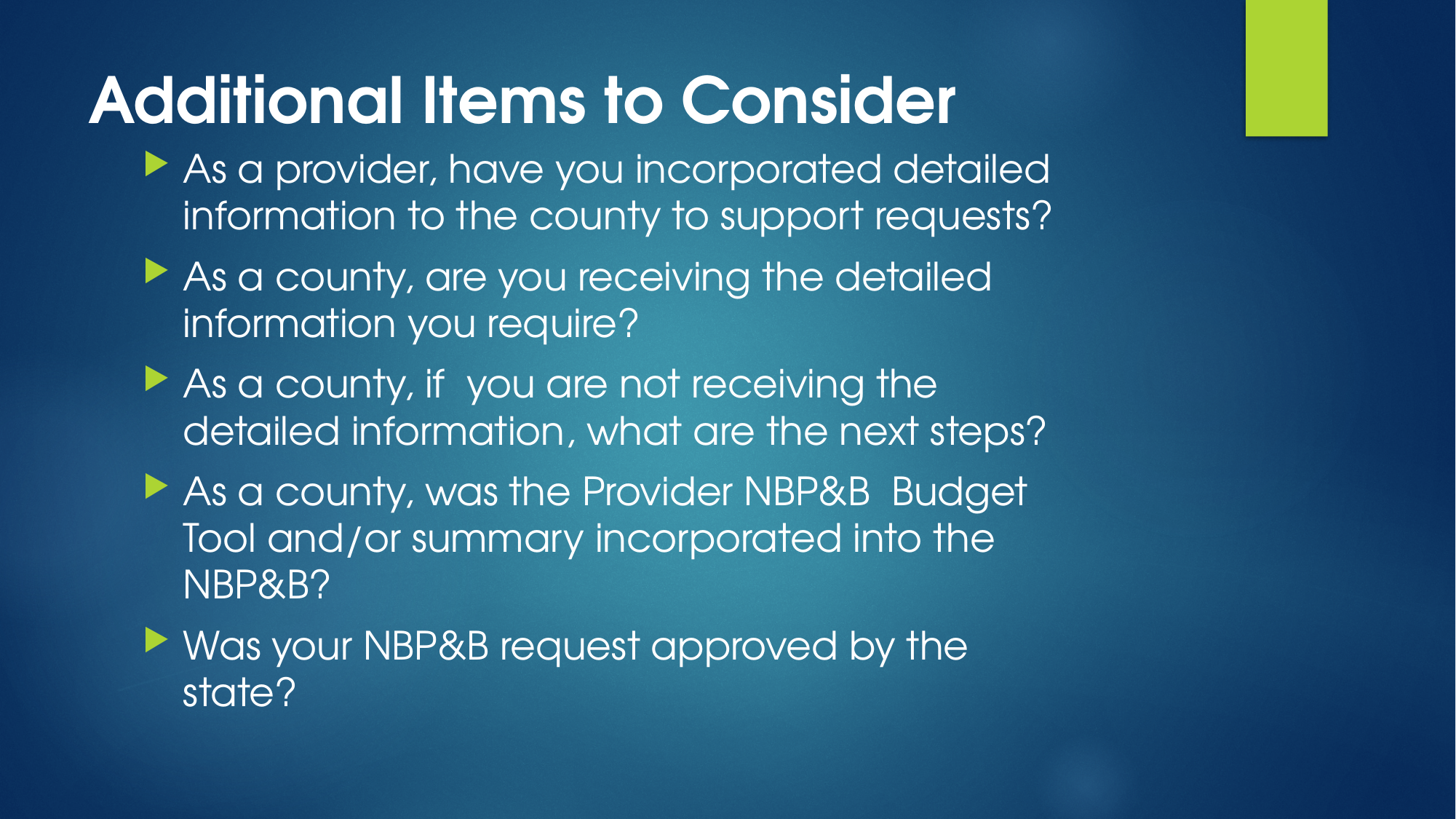

# Additional Items to Consider
As a provider, have you incorporated detailed information to the county to support requests?
As a county, are you receiving the detailed information you require?
As a county, if  you are not receiving the detailed information, what are the next steps?
As a county, was the Provider NBP&B  Budget Tool and/or summary incorporated into the NBP&B?
Was your NBP&B request approved by the state?